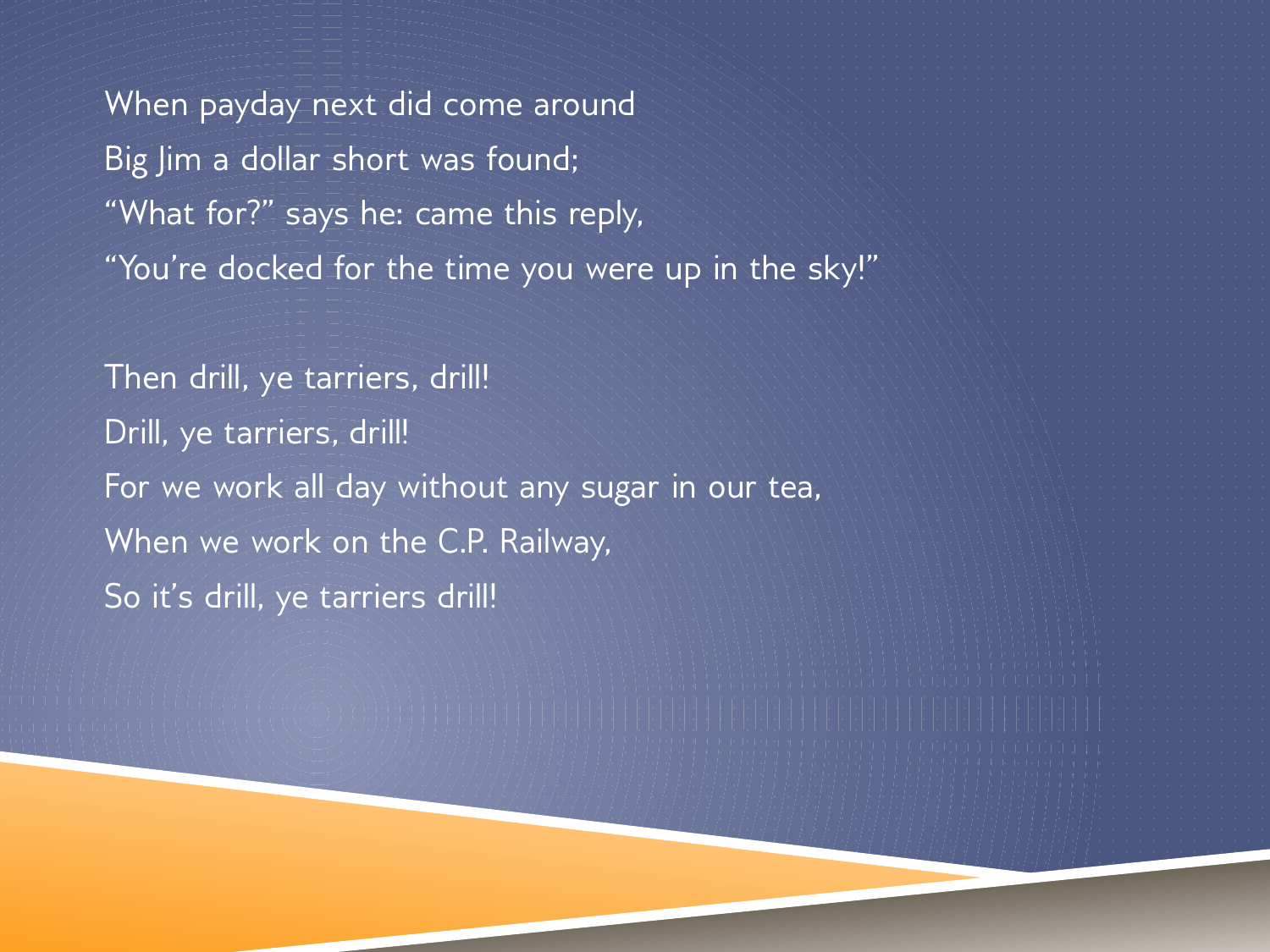

When payday next did come around
Big Jim a dollar short was found;
“What for?” says he: came this reply,
“You’re docked for the time you were up in the sky!”

Then drill, ye tarriers, drill!
Drill, ye tarriers, drill!
For we work all day without any sugar in our tea,
When we work on the C.P. Railway,
So it’s drill, ye tarriers drill!